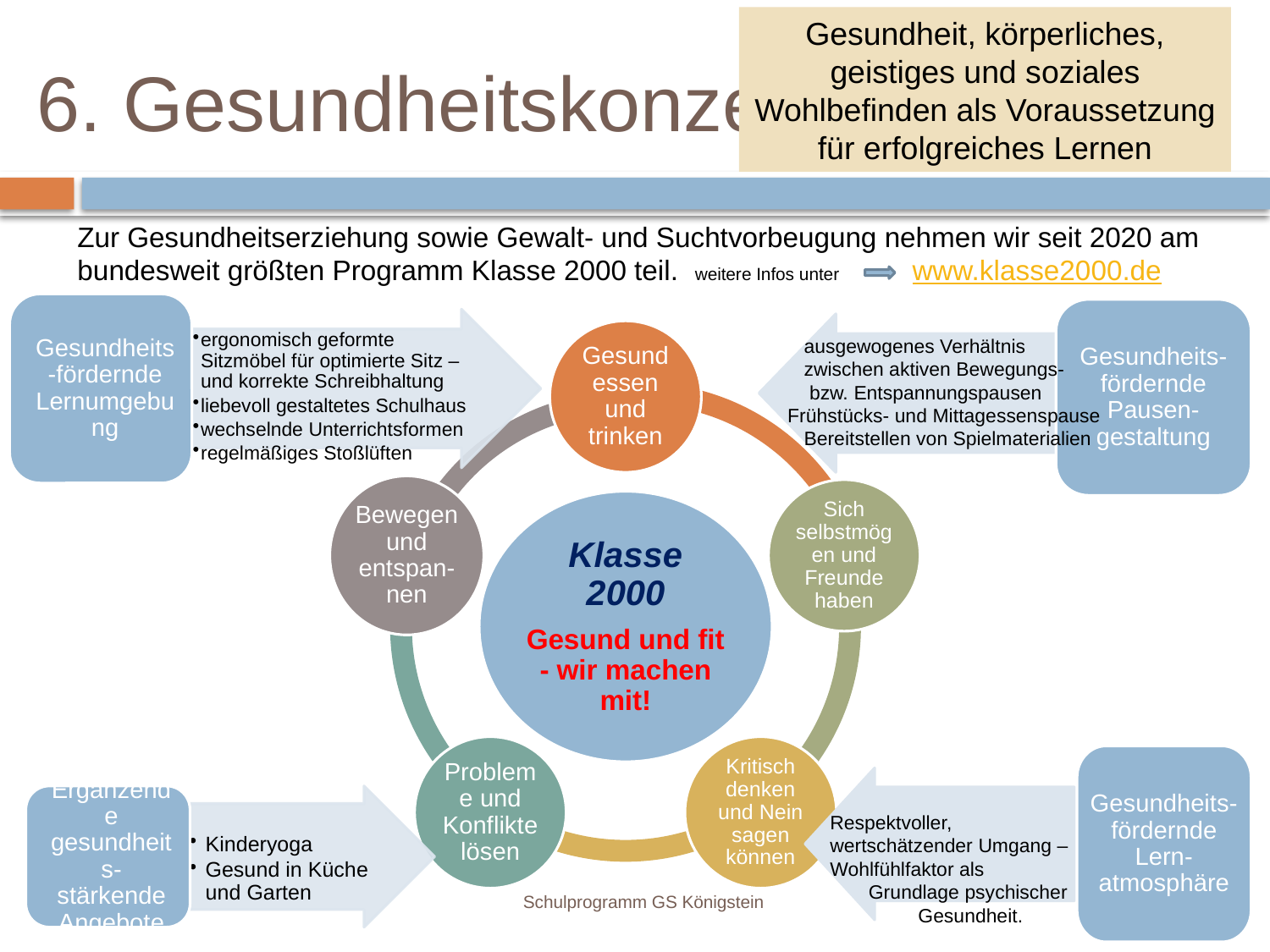

Gesundheit, körperliches, geistiges und soziales Wohlbefinden als Voraussetzung für erfolgreiches Lernen
# 6. Gesundheitskonzept
Zur Gesundheitserziehung sowie Gewalt- und Suchtvorbeugung nehmen wir seit 2020 am bundesweit größten Programm Klasse 2000 teil.  weitere Infos unter               www.klasse2000.de

ergonomisch geformte Sitzmöbel für optimierte Sitz – und korrekte Schreibhaltung
liebevoll gestaltetes Schulhaus
wechselnde Unterrichtsformen
regelmäßiges Stoßlüften
Gesundheits-fördernde Lernumgebung
Gesundheits-fördernde Pausen-gestaltung

Klasse 2000
Gesund und fit - wir machen mit!
Gesund essen und trinken
Sich selbstmögen und Freunde haben
Kritisch denken und Nein sagen können
Probleme und Konflikte lösen
Bewegen und entspan-nen
   ausgewogenes Verhältnis
   zwischen aktiven Bewegungs-
    bzw. Entspannungspausen
Frühstücks- und Mittagessenspause
   Bereitstellen von Spielmaterialien
Gesundheits-fördernde Lern-atmosphäre

Kinderyoga
Gesund in Küche und Garten

Ergänzende gesundheits-stärkende Angebote
Respektvoller, wertschätzender Umgang – Wohlfühlfaktor als
       Grundlage psychischer
                Gesundheit.
Schulprogramm GS Königstein